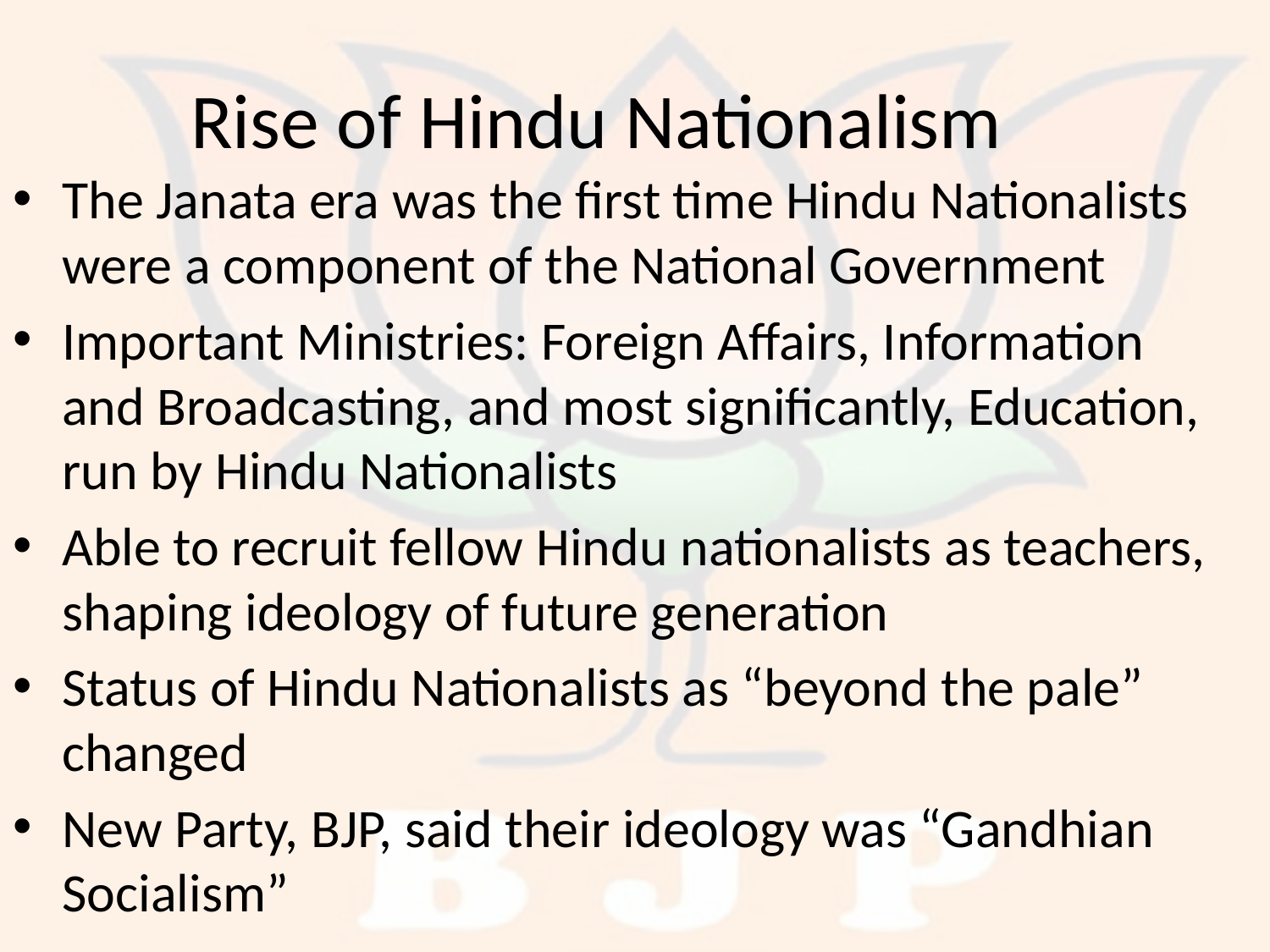

# Rise of Hindu Nationalism
The Janata era was the first time Hindu Nationalists were a component of the National Government
Important Ministries: Foreign Affairs, Information and Broadcasting, and most significantly, Education, run by Hindu Nationalists
Able to recruit fellow Hindu nationalists as teachers, shaping ideology of future generation
Status of Hindu Nationalists as “beyond the pale” changed
New Party, BJP, said their ideology was “Gandhian Socialism”